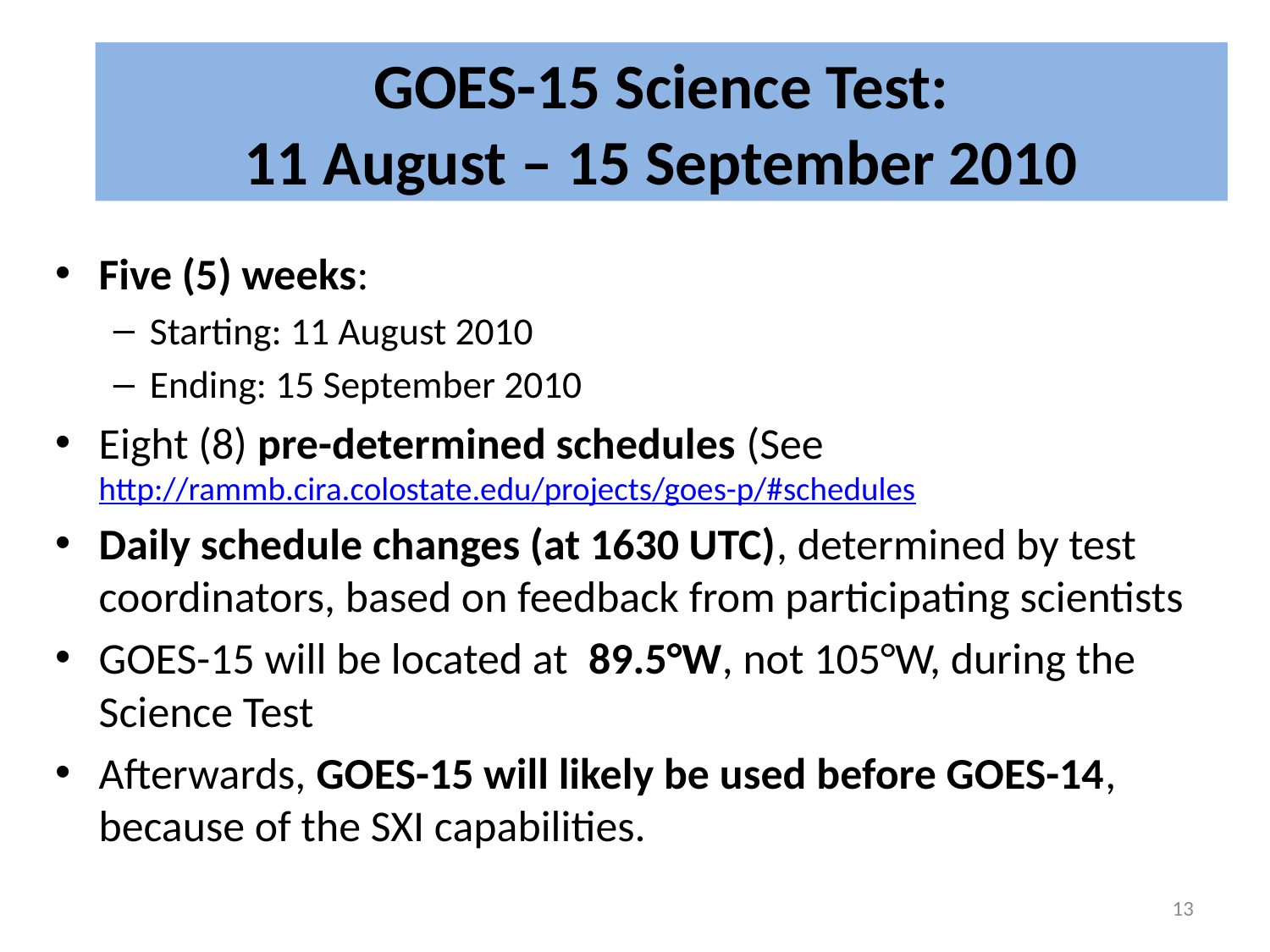

# GOES-15 Science Test: 11 August – 15 September 2010
Five (5) weeks:
Starting: 11 August 2010
Ending: 15 September 2010
Eight (8) pre-determined schedules (See http://rammb.cira.colostate.edu/projects/goes-p/#schedules
Daily schedule changes (at 1630 UTC), determined by test coordinators, based on feedback from participating scientists
GOES-15 will be located at  89.5°W, not 105°W, during the Science Test
Afterwards, GOES-15 will likely be used before GOES-14, because of the SXI capabilities.

13